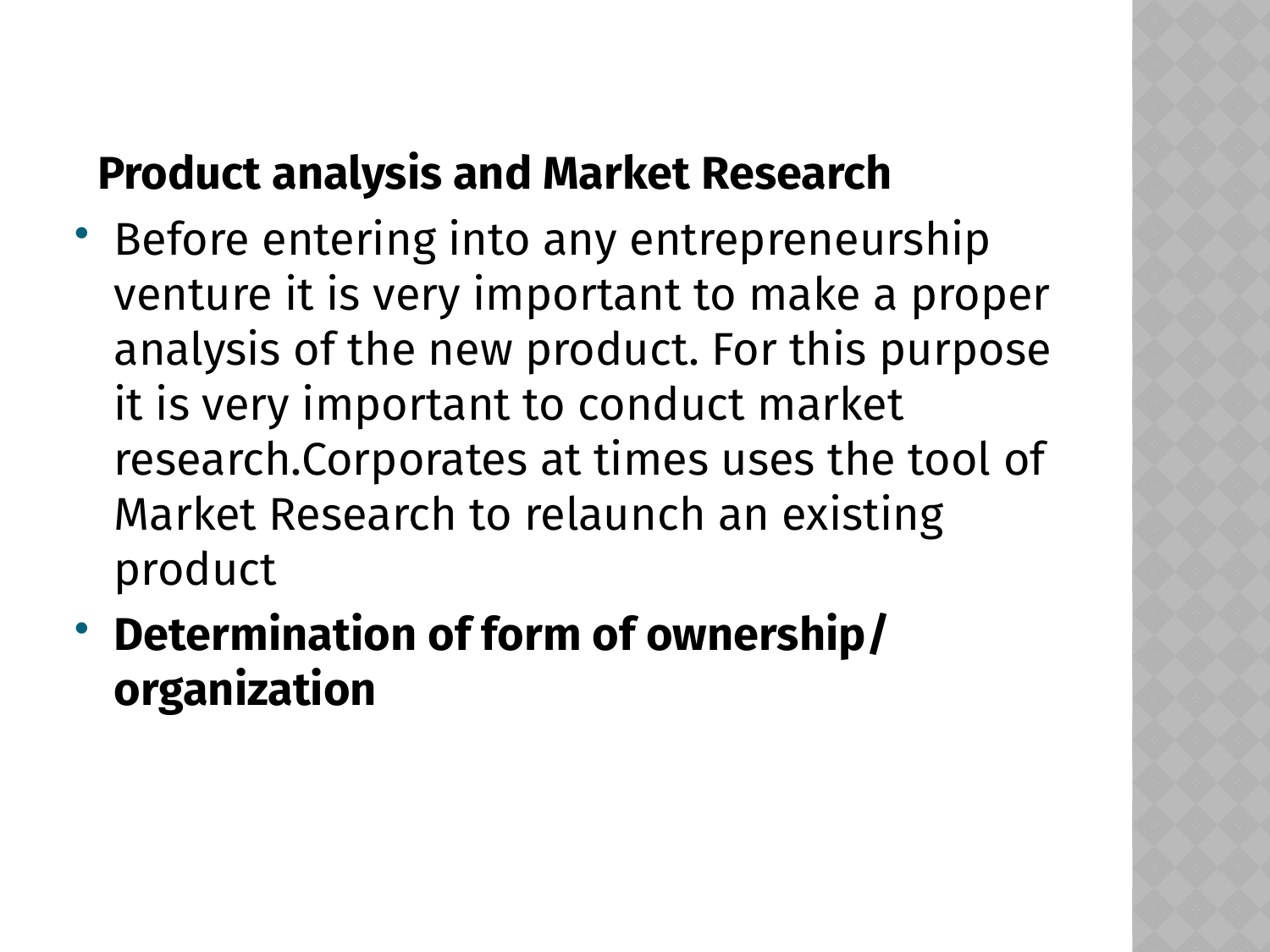

Product analysis and Market Research
Before entering into any entrepreneurship venture it is very important to make a proper analysis of the new product. For this purpose it is very important to conduct market research.Corporates at times uses the tool of Market Research to relaunch an existing product
Determination of form of ownership/ organization